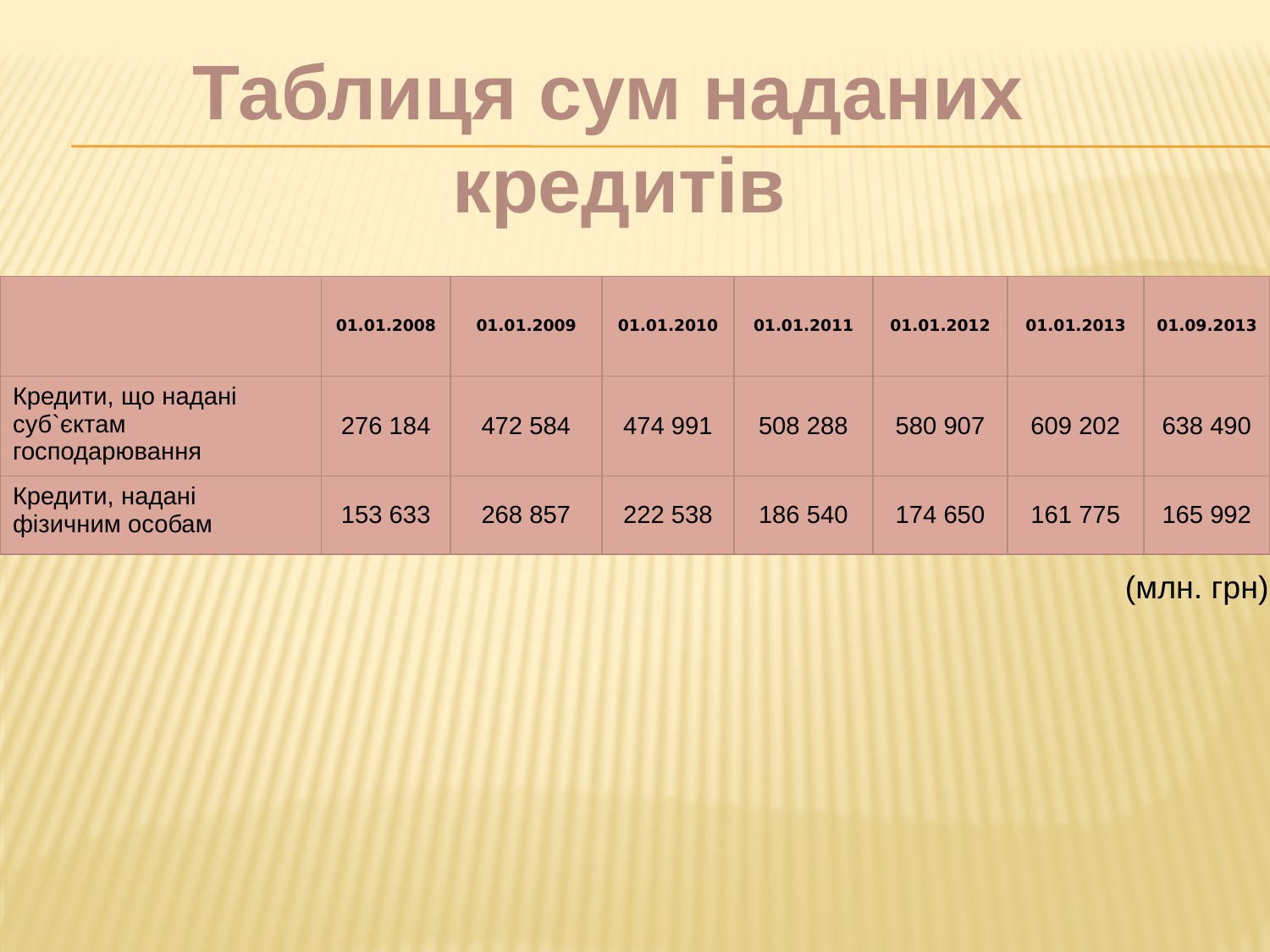

Таблиця сум наданих
кредитів
|  | 01.01.2008 | 01.01.2009 | 01.01.2010 | 01.01.2011 | 01.01.2012 | 01.01.2013 | 01.09.2013 |
| --- | --- | --- | --- | --- | --- | --- | --- |
| Кредити, що надані суб`єктам господарювання | 276 184 | 472 584 | 474 991 | 508 288 | 580 907 | 609 202 | 638 490 |
| Кредити, надані фізичним особам | 153 633 | 268 857 | 222 538 | 186 540 | 174 650 | 161 775 | 165 992 |
(млн. грн)